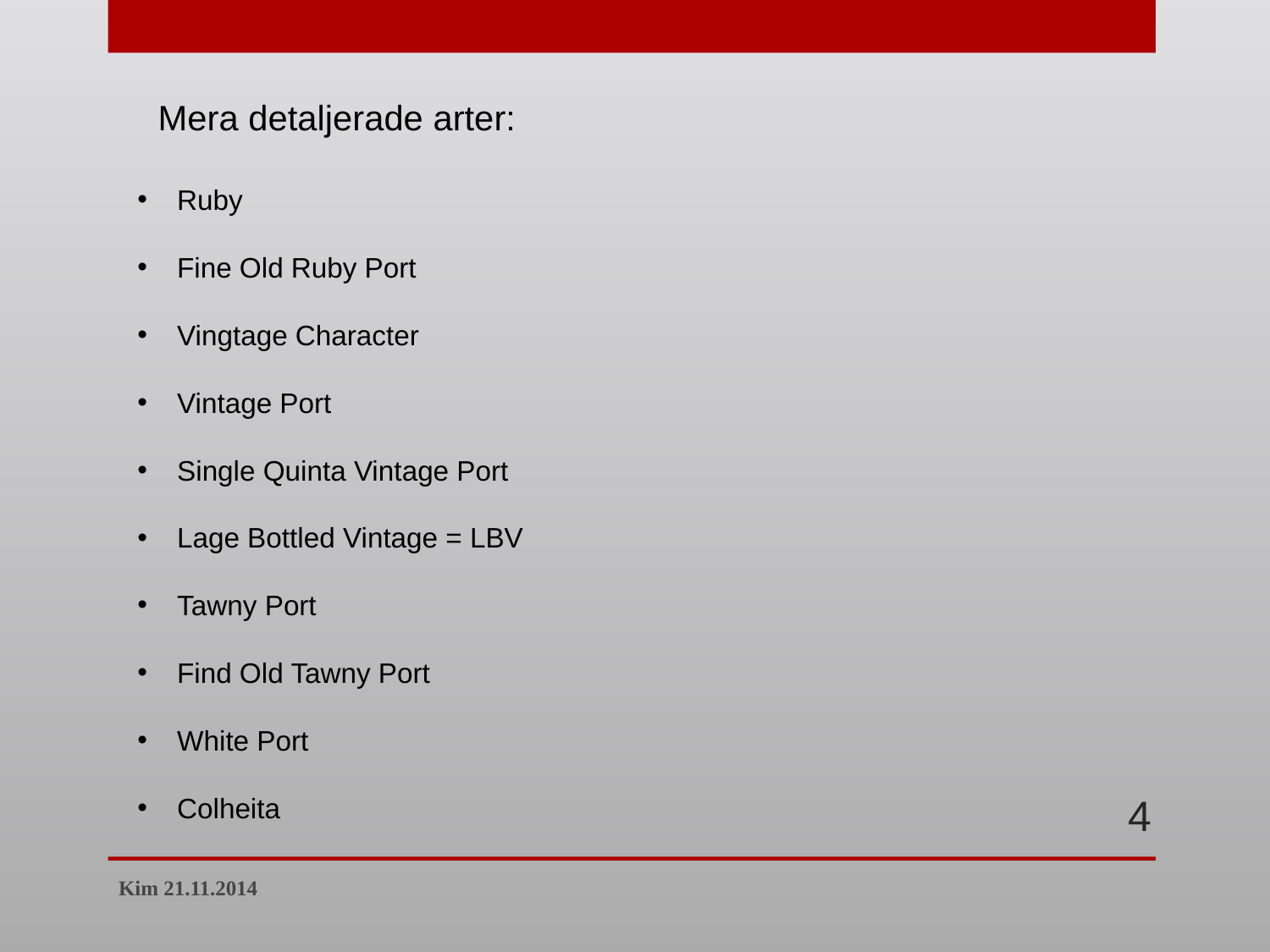

Mera detaljerade arter:
Ruby

Fine Old Ruby Port
Vingtage Character
Vintage Port
Single Quinta Vintage Port
Lage Bottled Vintage = LBV
Tawny Port
Find Old Tawny Port
White Port
Colheita
4
Kim 21.11.2014